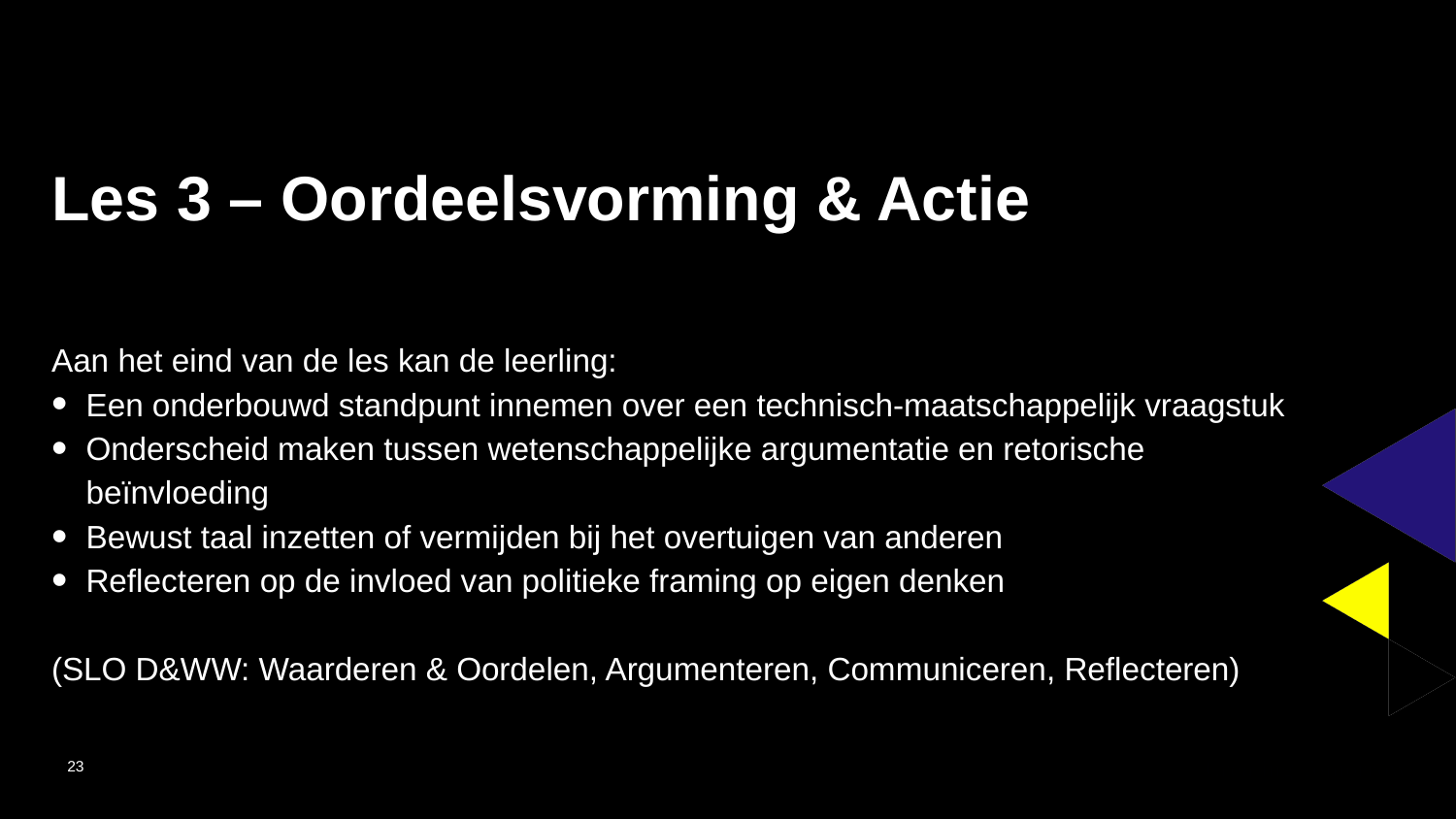

# Les 3 – Oordeelsvorming & Actie
Aan het eind van de les kan de leerling:
Een onderbouwd standpunt innemen over een technisch-maatschappelijk vraagstuk
Onderscheid maken tussen wetenschappelijke argumentatie en retorische beïnvloeding
Bewust taal inzetten of vermijden bij het overtuigen van anderen
Reflecteren op de invloed van politieke framing op eigen denken

(SLO D&WW: Waarderen & Oordelen, Argumenteren, Communiceren, Reflecteren)
23